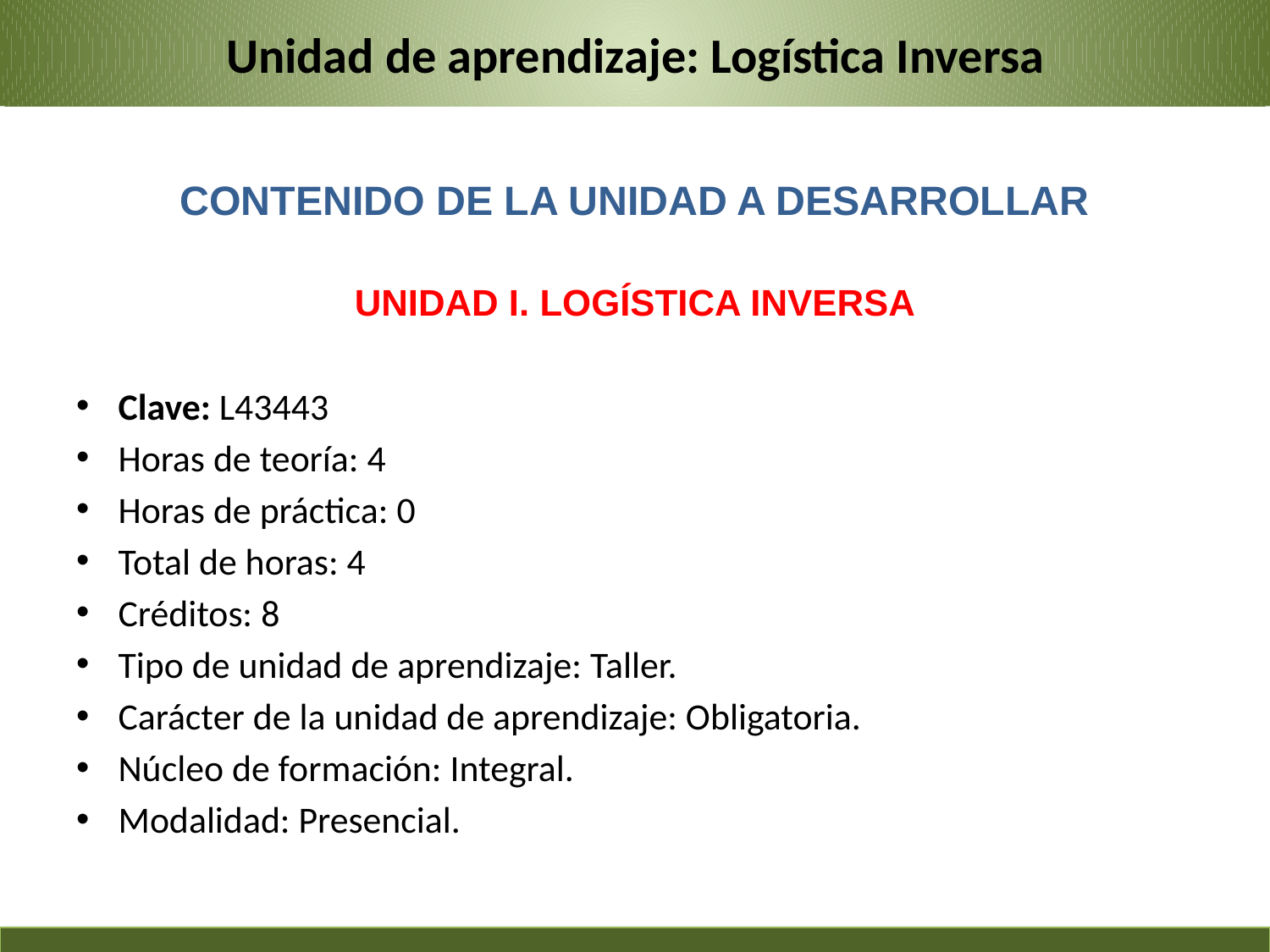

# Unidad de aprendizaje: Logística Inversa
CONTENIDO DE LA UNIDAD A DESARROLLAR

UNIDAD I. LOGÍSTICA INVERSA

Clave: L43443
Horas de teoría: 4
Horas de práctica: 0
Total de horas: 4
Créditos: 8
Tipo de unidad de aprendizaje: Taller.
Carácter de la unidad de aprendizaje: Obligatoria.
Núcleo de formación: Integral.
Modalidad: Presencial.